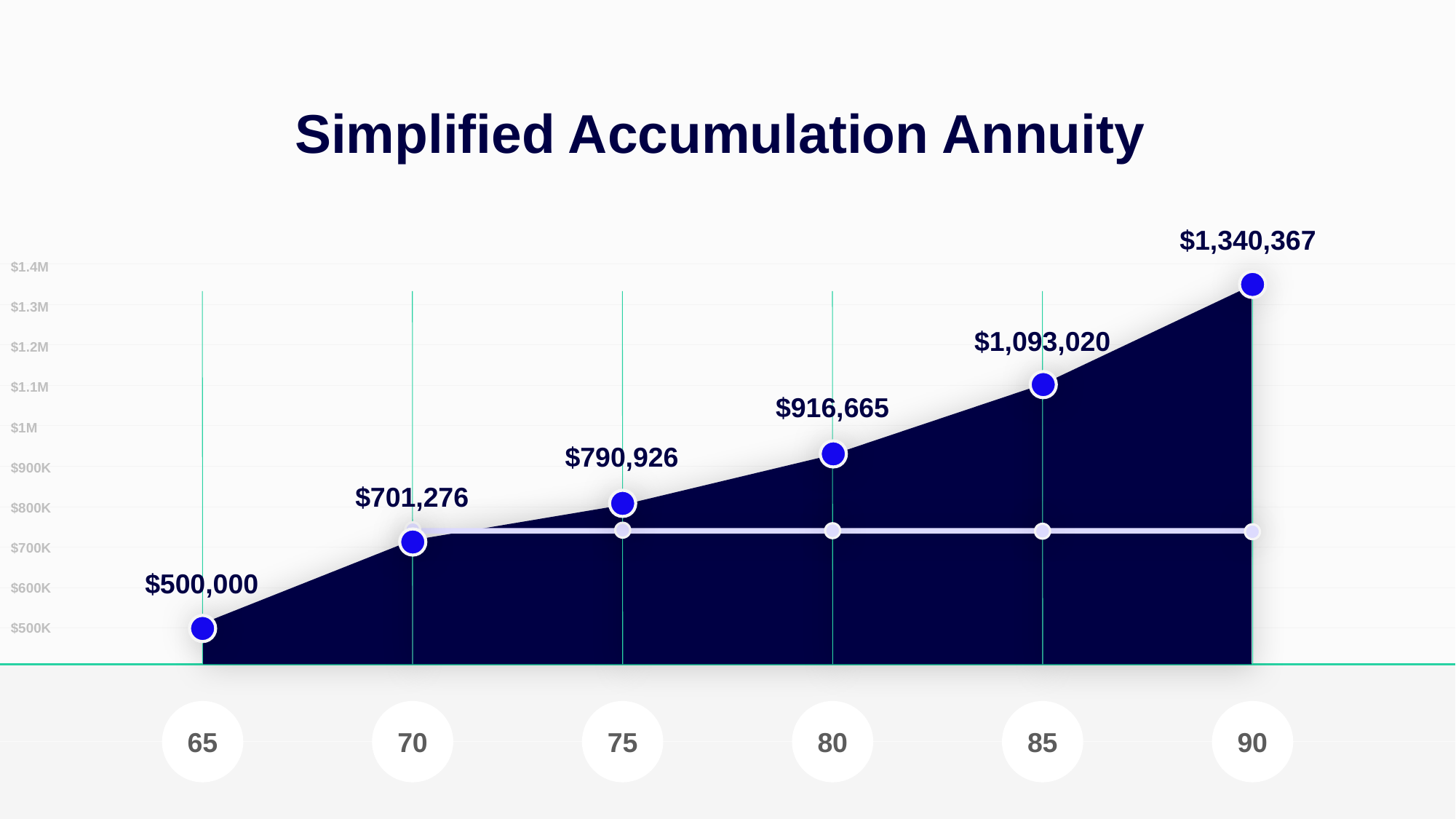

Simplified Accumulation Annuity
Increasing 	2% Annually
Spending power reduced by
2% annual inflation
$1,340,367

$1.4M

$1.3M
$1,093,020

$1.2M
$1.1M
$916,665

$1M
$790,926

$900K

$701,276

$800K

$700K

$500,000

$600K
$500K

65
70
75
80
85
90